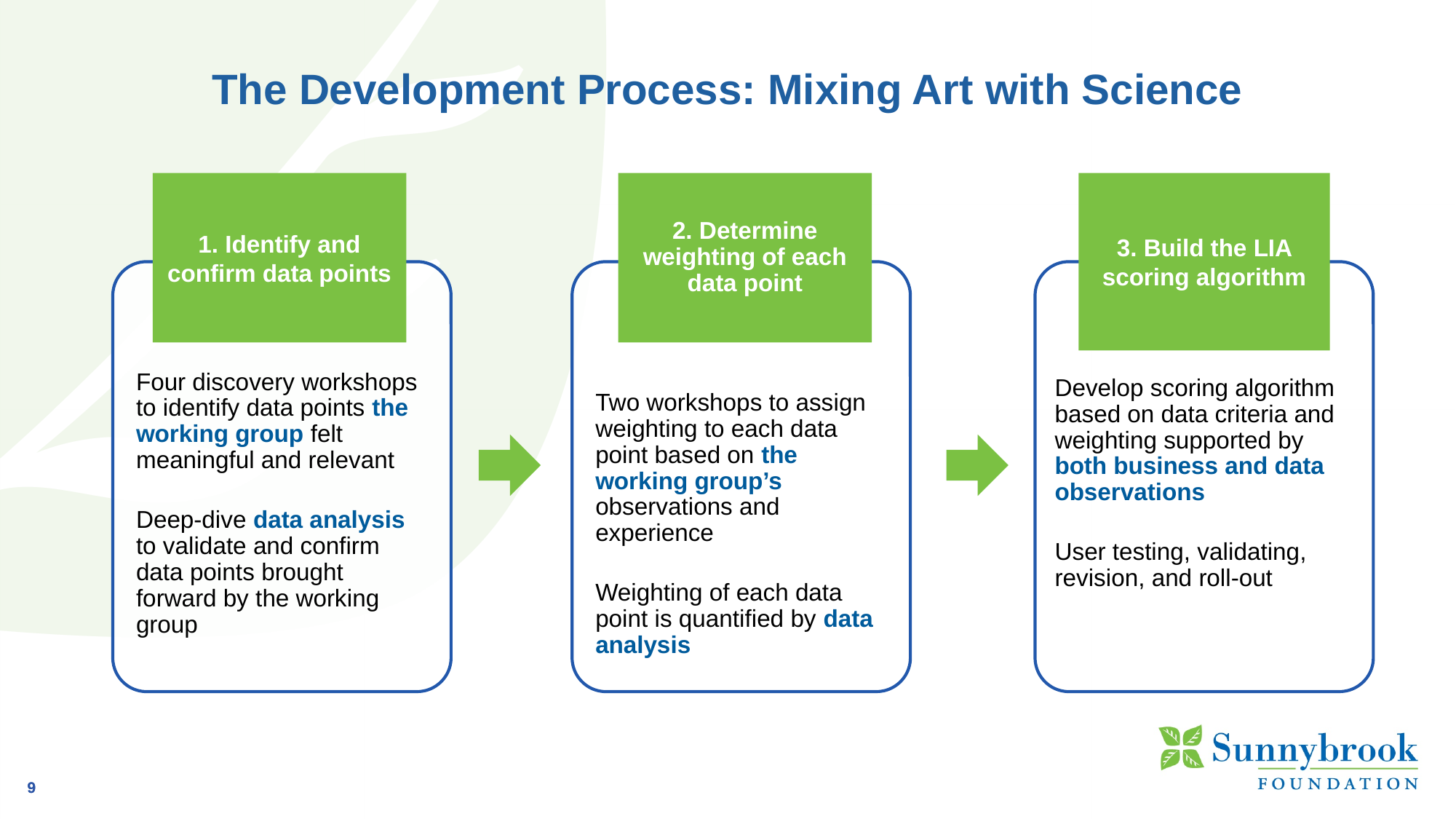

# The Development Process: Mixing Art with Science
1. Identify and confirm data points
2. Determine weighting of each data point
3. Build the LIA scoring algorithm

Four discovery workshops to identify data points the working group felt meaningful and relevant

Deep-dive data analysis to validate and confirm data points brought forward by the working group

Two workshops to assign weighting to each data point based on the working group’s observations and experience

Weighting of each data point is quantified by data analysis

Develop scoring algorithm based on data criteria and weighting supported by both business and data observations

User testing, validating, revision, and roll-out